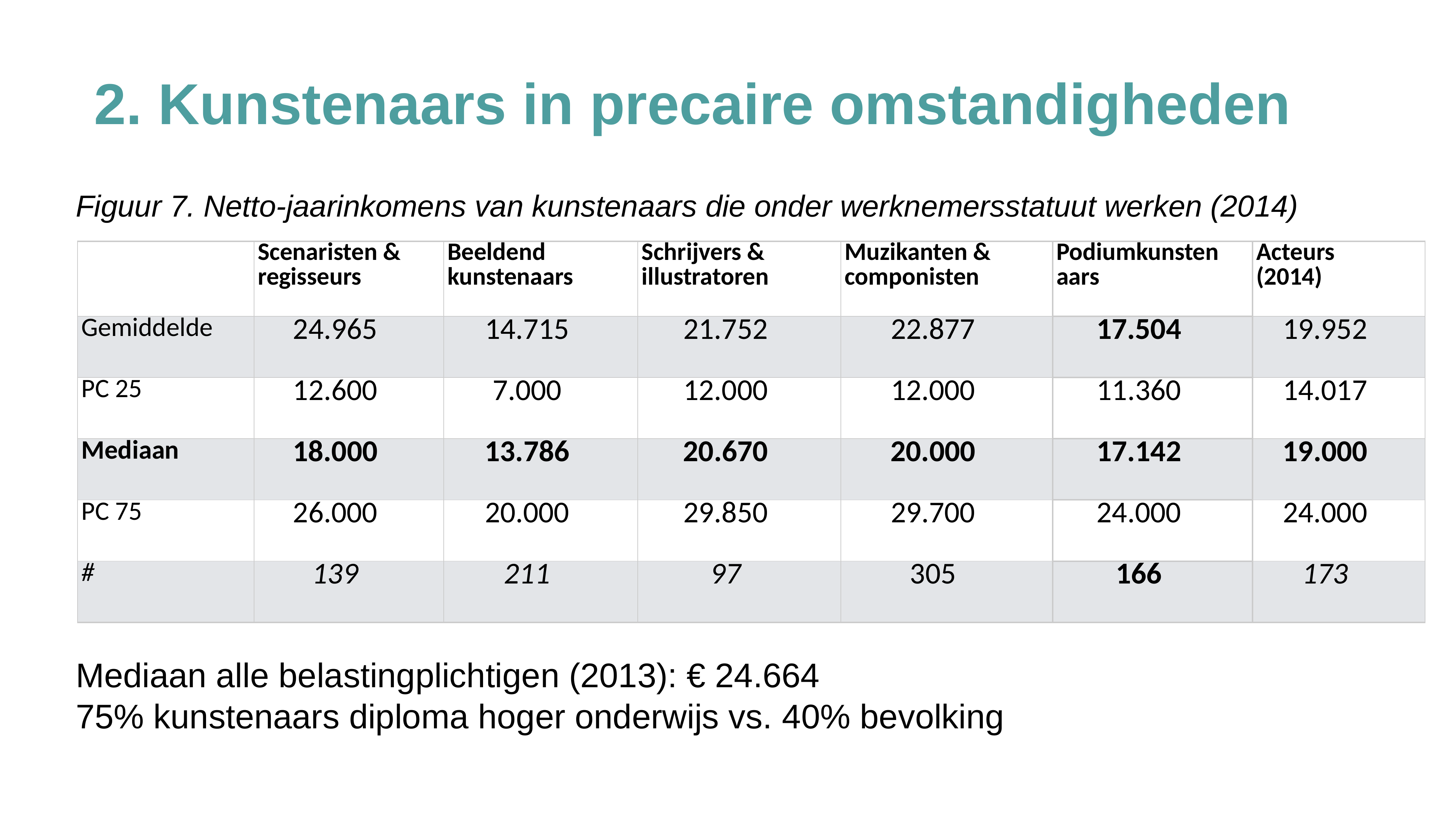

2. Kunstenaars in precaire omstandigheden
Figuur 7. Netto-jaarinkomens van kunstenaars die onder werknemersstatuut werken (2014)
|  | Scenaristen & regisseurs | Beeldend kunstenaars | Schrijvers & illustratoren | Muzikanten & componisten | Podiumkunstenaars | Acteurs (2014) |
| --- | --- | --- | --- | --- | --- | --- |
| Gemiddelde | 24.965 | 14.715 | 21.752 | 22.877 | 17.504 | 19.952 |
| PC 25 | 12.600 | 7.000 | 12.000 | 12.000 | 11.360 | 14.017 |
| Mediaan | 18.000 | 13.786 | 20.670 | 20.000 | 17.142 | 19.000 |
| PC 75 | 26.000 | 20.000 | 29.850 | 29.700 | 24.000 | 24.000 |
| # | 139 | 211 | 97 | 305 | 166 | 173 |
Mediaan alle belastingplichtigen (2013): € 24.664
75% kunstenaars diploma hoger onderwijs vs. 40% bevolking